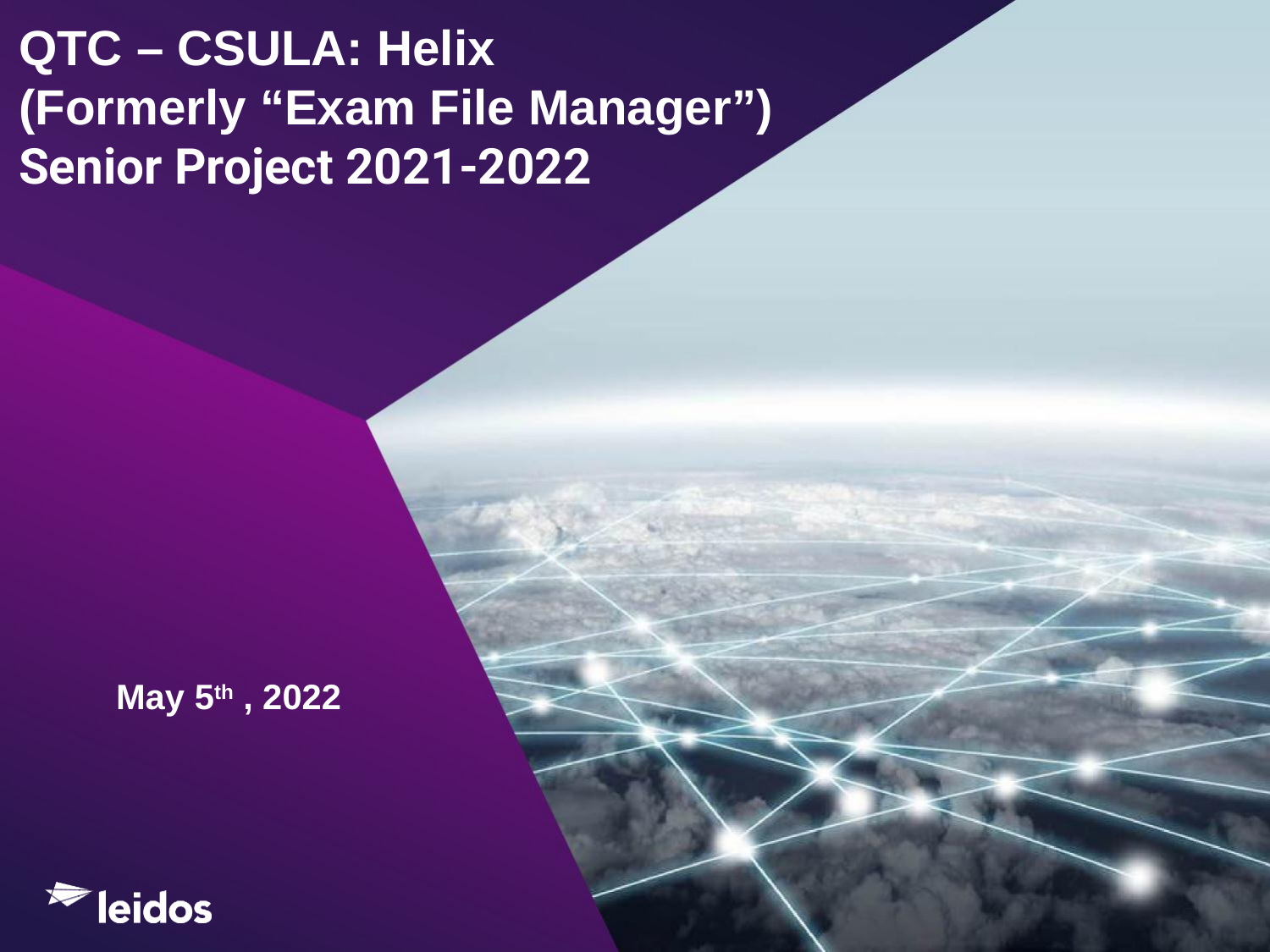

QTC – CSULA: Helix
(Formerly “Exam File Manager”)
Senior Project 2021-2022

          May 5th , 2022